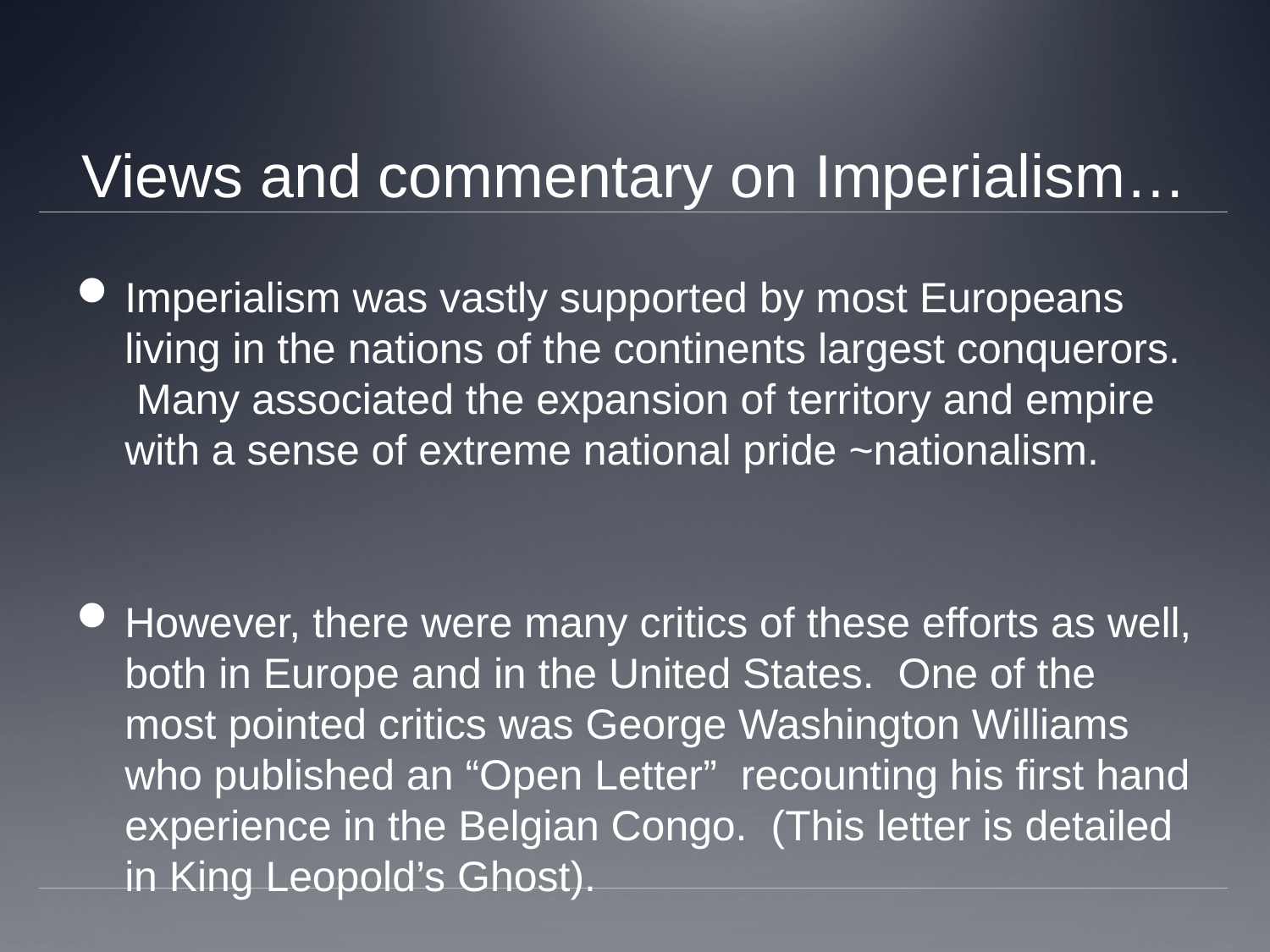

# Views and commentary on Imperialism…
Imperialism was vastly supported by most Europeans living in the nations of the continents largest conquerors.   Many associated the expansion of territory and empire with a sense of extreme national pride ~nationalism.

However, there were many critics of these efforts as well, both in Europe and in the United States.  One of the most pointed critics was George Washington Williams who published an “Open Letter”  recounting his first hand experience in the Belgian Congo.  (This letter is detailed in King Leopold’s Ghost).